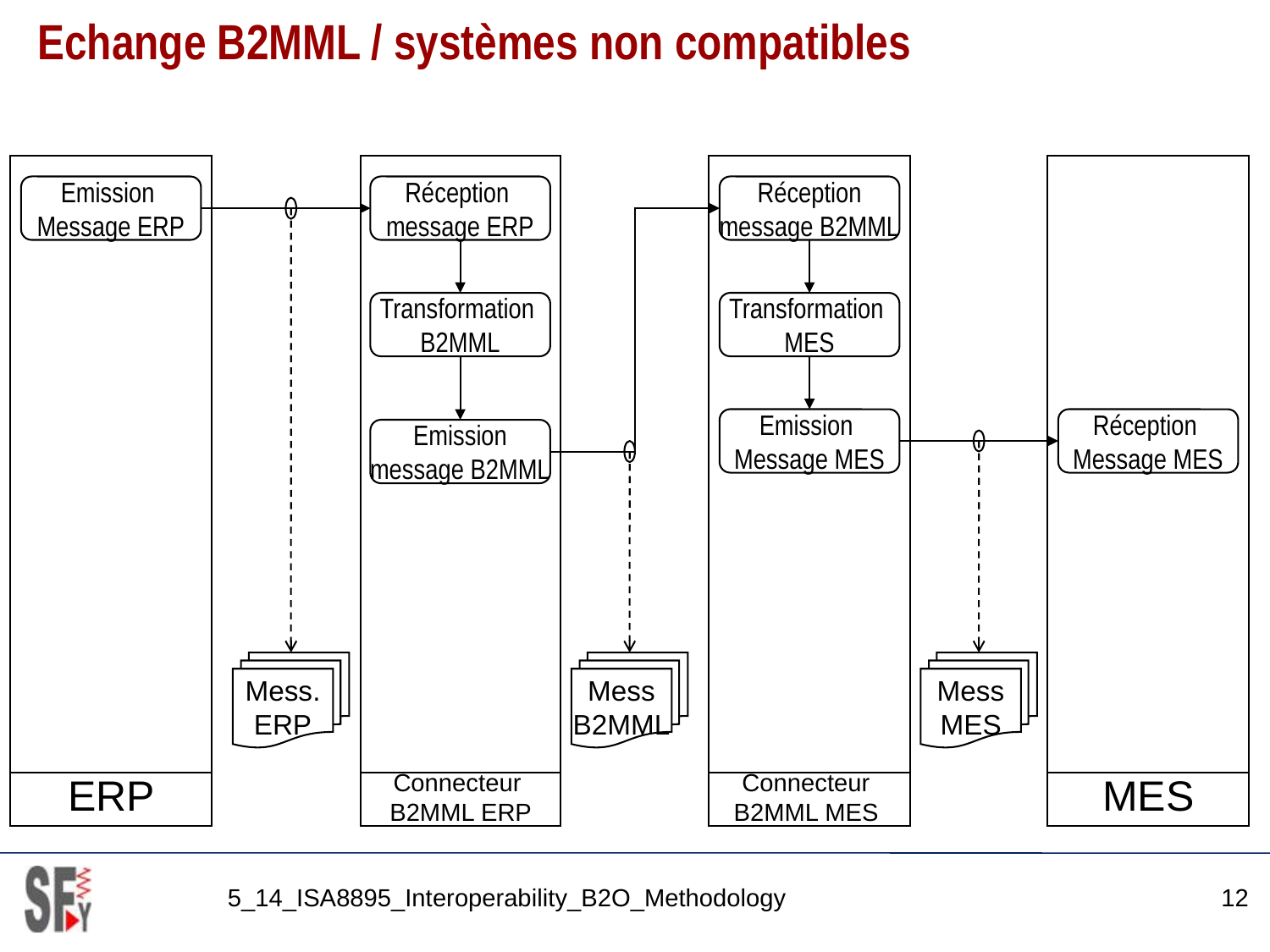

# Echange B2MML / systèmes non compatibles
ERP

Connecteur
B2MML ERP

Connecteur
B2MML MES

MES

Emission
Message ERP
Réception
message ERP
Réception
message B2MML

Transformation
B2MML
Transformation
MES
Emission
Message MES
Réception
Message MES
Emission
message B2MML

Mess.
ERP
Mess
B2MML
Mess
MES
5_14_ISA8895_Interoperability_B2O_Methodology
12